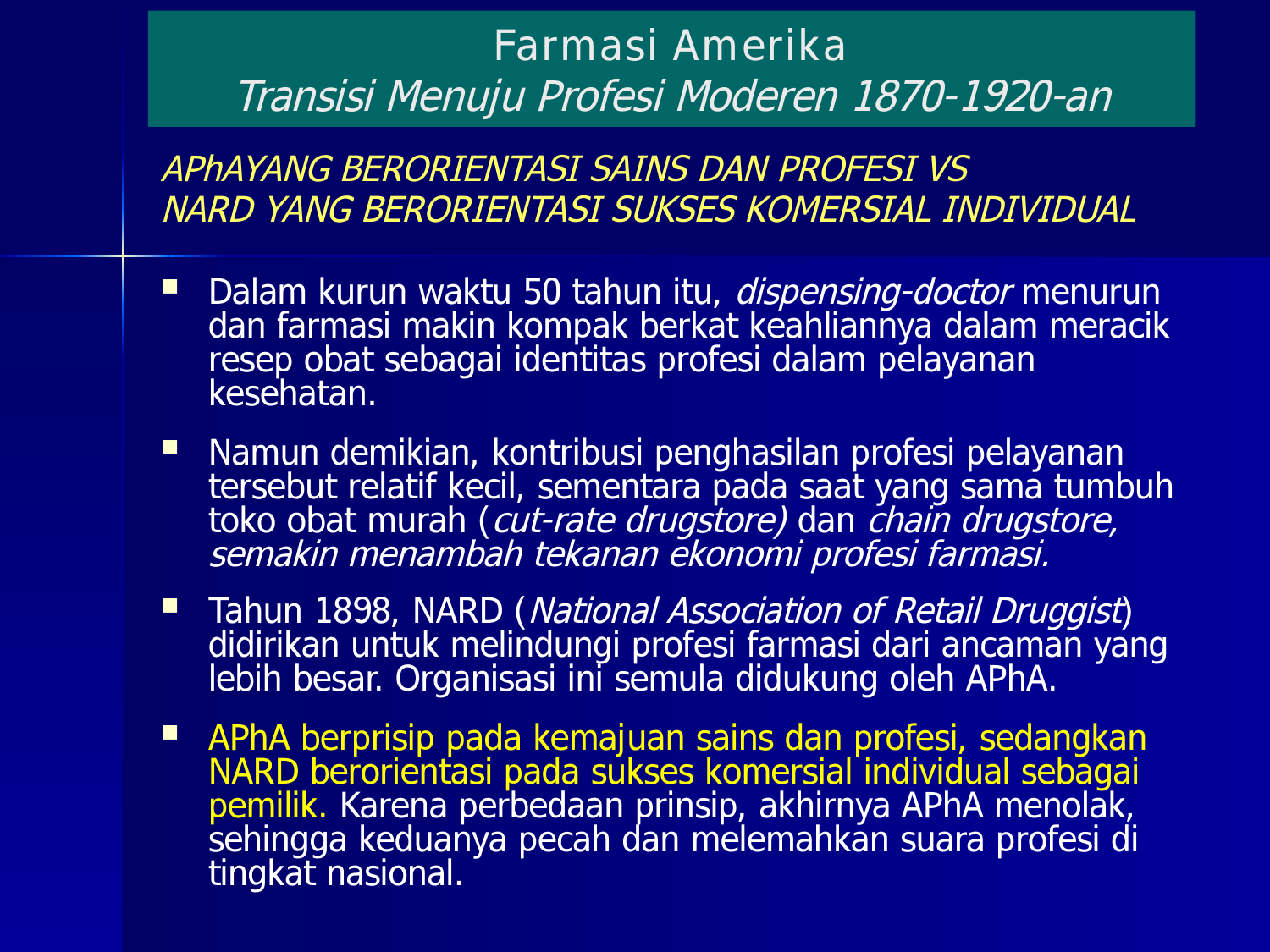

# Farmasi Amerika Transisi Menuju Profesi Moderen 1870-1920-an
APhAYANG BERORIENTASI SAINS DAN PROFESI VS
NARD YANG BERORIENTASI SUKSES KOMERSIAL INDIVIDUAL

Dalam kurun waktu 50 tahun itu, dispensing-doctor menurun dan farmasi makin kompak berkat keahliannya dalam meracik resep obat sebagai identitas profesi dalam pelayanan kesehatan.

Namun demikian, kontribusi penghasilan profesi pelayanan tersebut relatif kecil, sementara pada saat yang sama tumbuh toko obat murah (cut-rate drugstore) dan chain drugstore, semakin menambah tekanan ekonomi profesi farmasi.

Tahun 1898, NARD (National Association of Retail Druggist) didirikan untuk melindungi profesi farmasi dari ancaman yang lebih besar. Organisasi ini semula didukung oleh APhA.

APhA berprisip pada kemajuan sains dan profesi, sedangkan NARD berorientasi pada sukses komersial individual sebagai pemilik. Karena perbedaan prinsip, akhirnya APhA menolak, sehingga keduanya pecah dan melemahkan suara profesi di tingkat nasional.